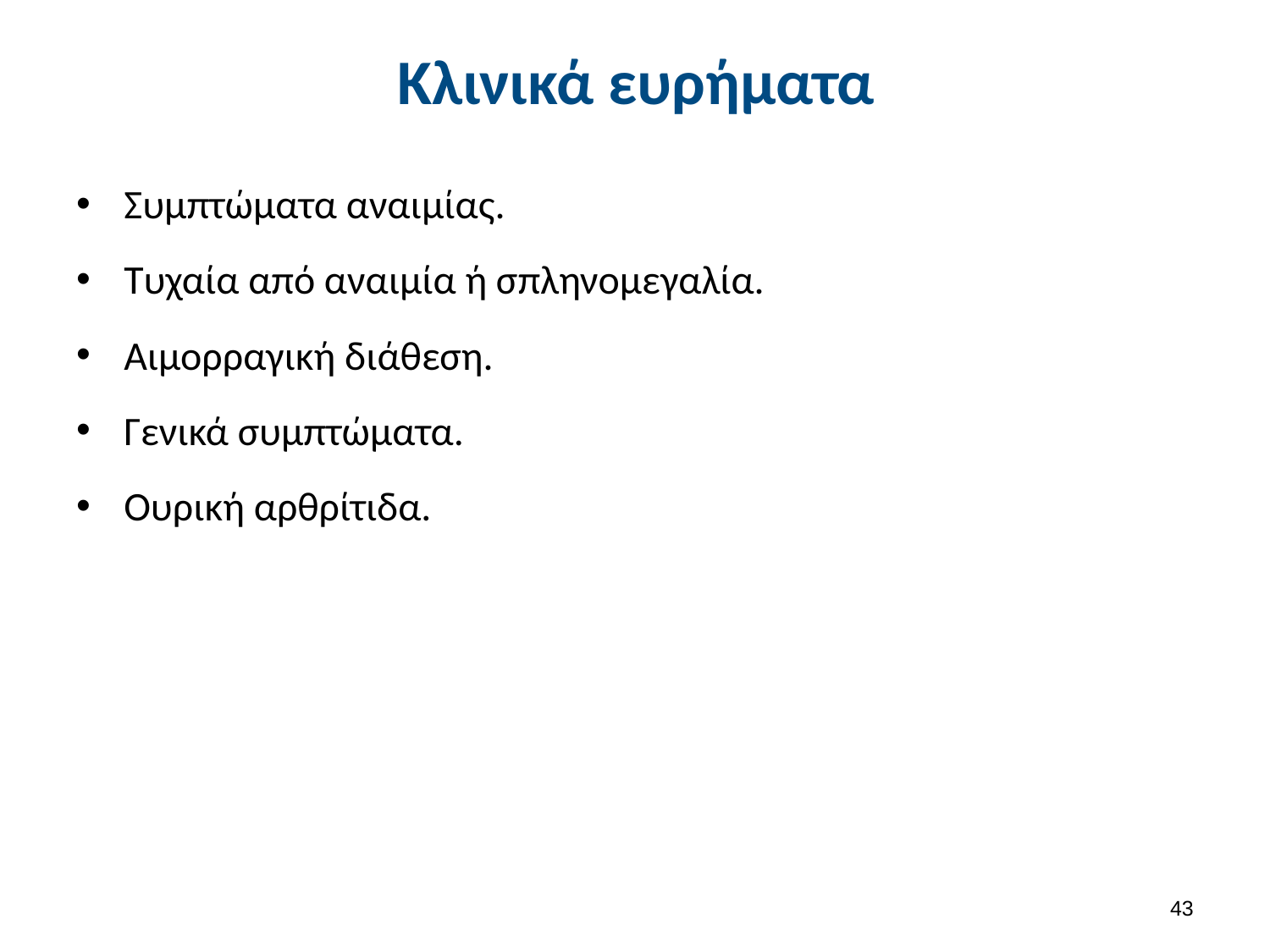

# Κλινικά ευρήματα
Συμπτώματα αναιμίας.
Τυχαία από αναιμία ή σπληνομεγαλία.
Αιμορραγική διάθεση.
Γενικά συμπτώματα.
Ουρική αρθρίτιδα.
43